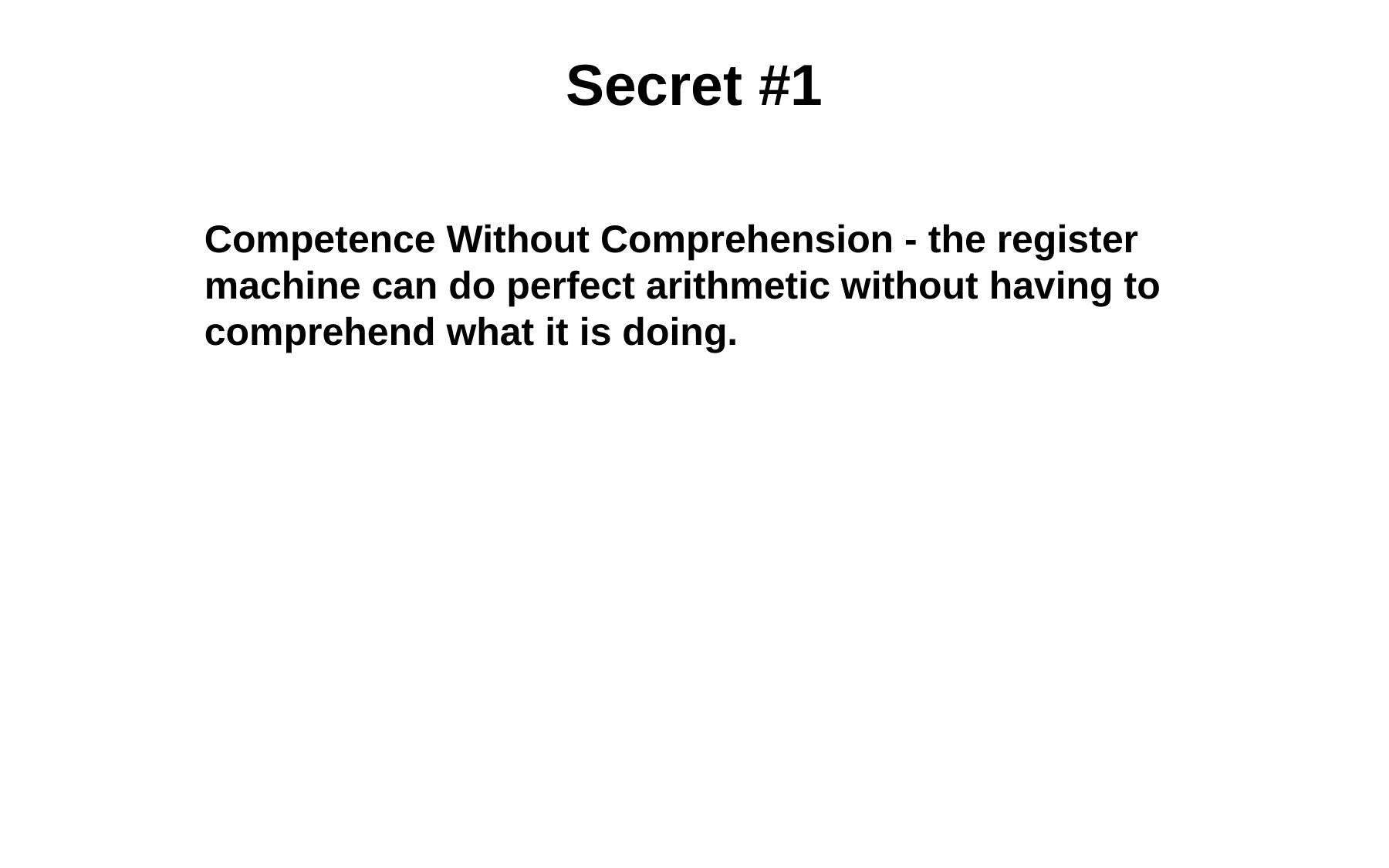

# Secret #1

Competence Without Comprehension - the register machine can do perfect arithmetic without having to comprehend what it is doing.